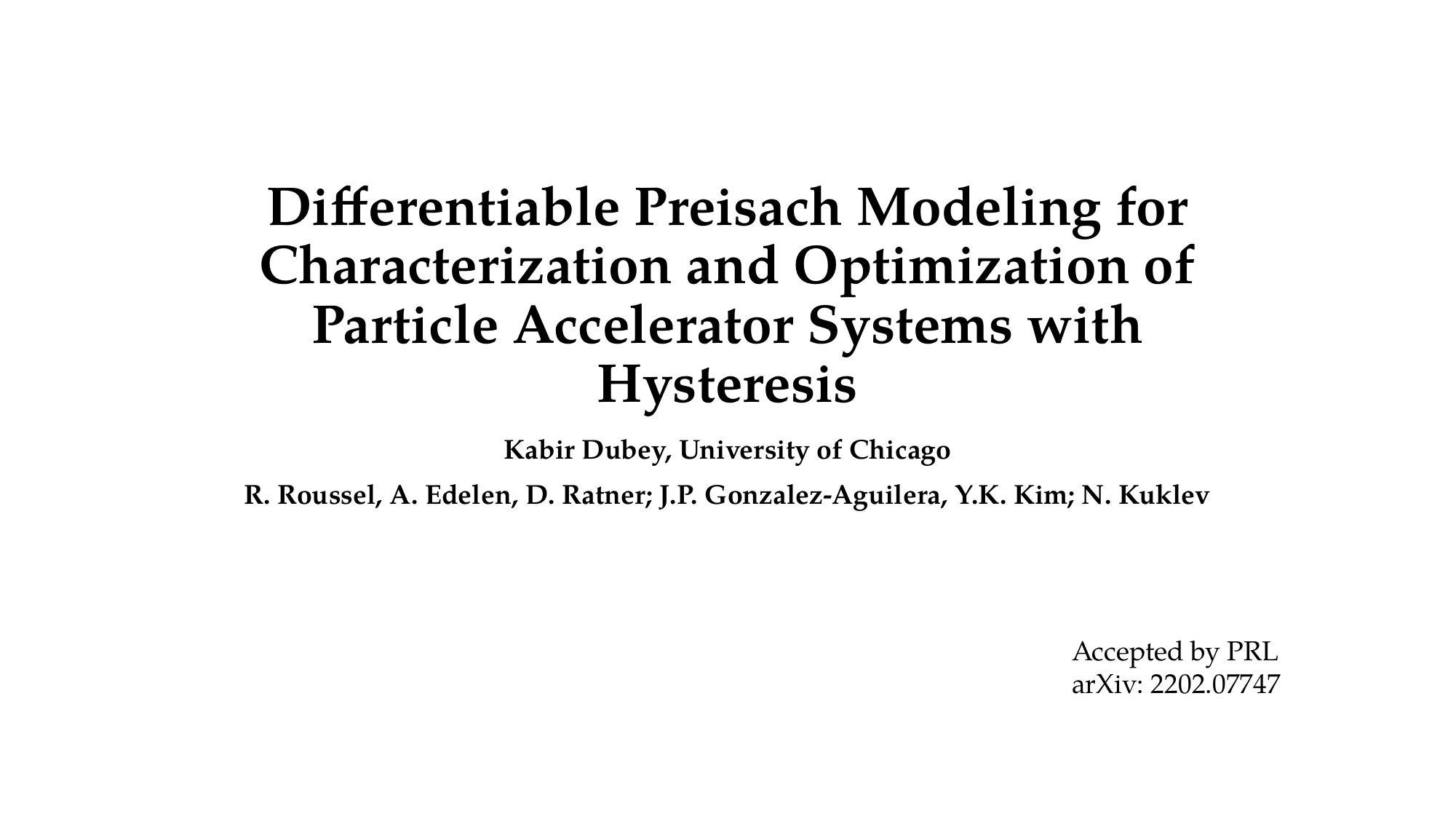

# Differentiable Preisach Modeling for Characterization and Optimization of Particle Accelerator Systems with Hysteresis
Kabir Dubey, University of Chicago
R. Roussel, A. Edelen, D. Ratner; J.P. Gonzalez-Aguilera, Y.K. Kim; N. Kuklev

Accepted by PRL
arXiv: 2202.07747